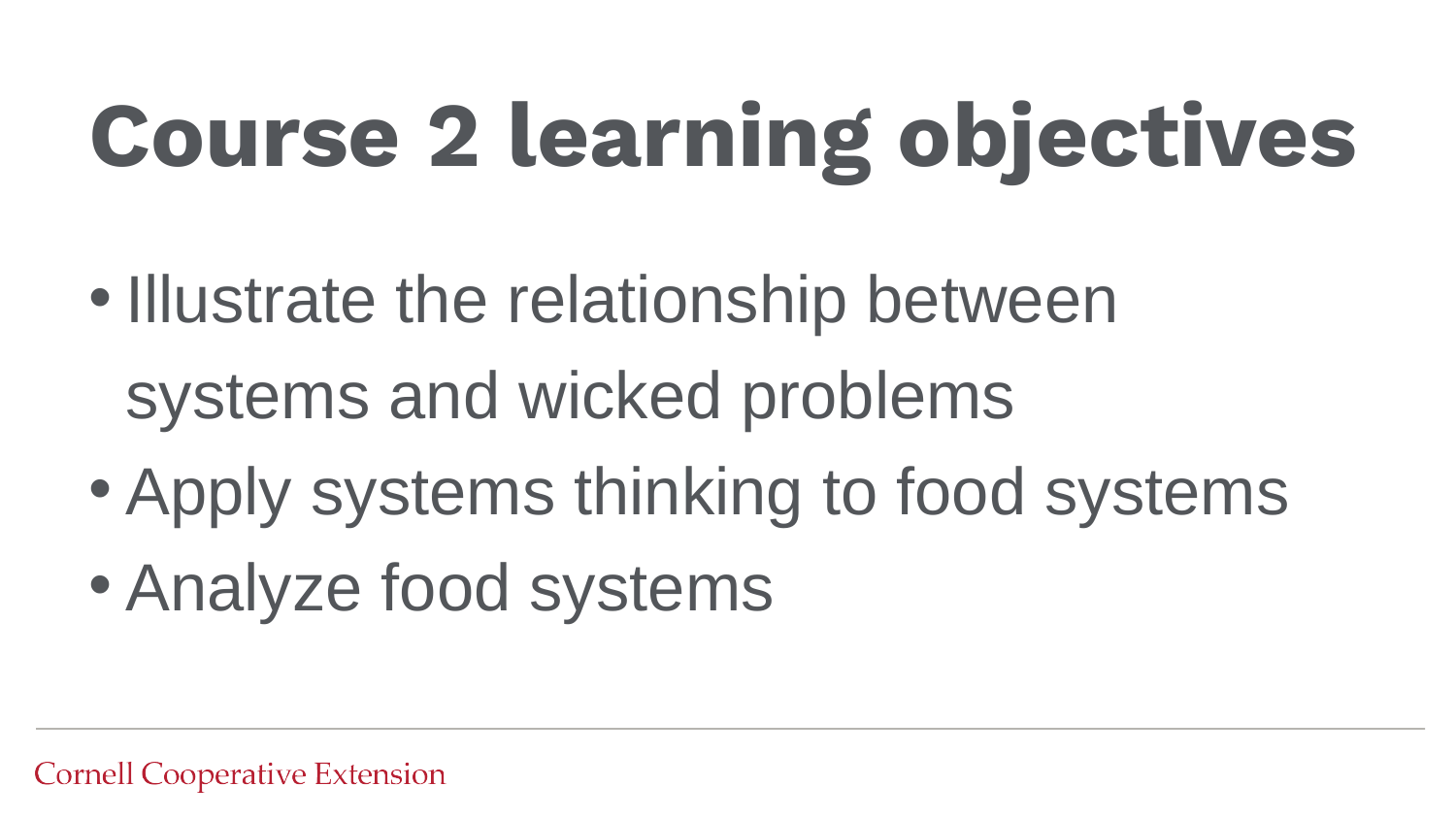

# Course 2 learning objectives
Illustrate the relationship between systems and wicked problems
Apply systems thinking to food systems
Analyze food systems